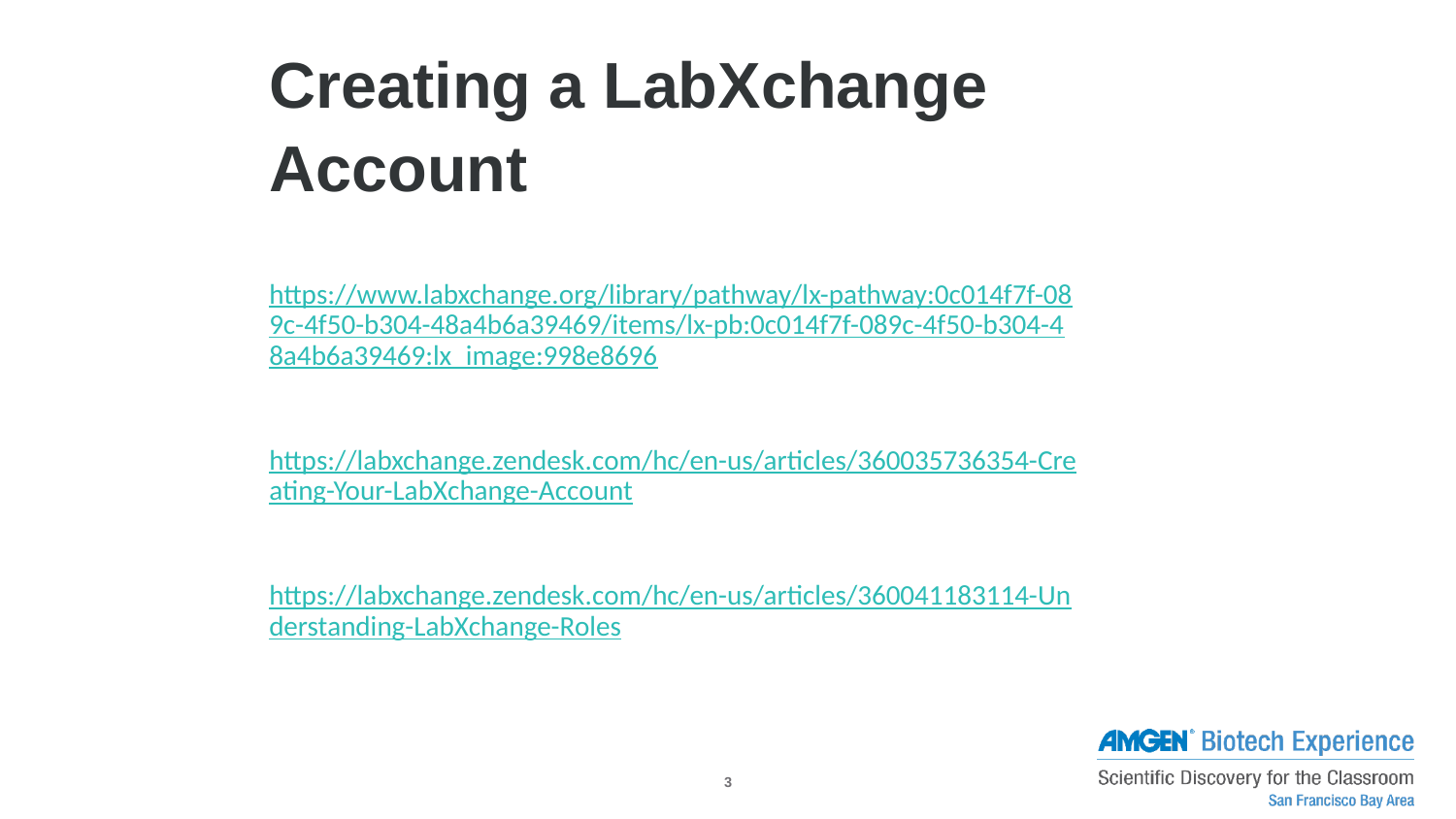

Creating a LabXchange Account

https://www.labxchange.org/library/pathway/lx-pathway:0c014f7f-089c-4f50-b304-48a4b6a39469/items/lx-pb:0c014f7f-089c-4f50-b304-48a4b6a39469:lx_image:998e8696

https://labxchange.zendesk.com/hc/en-us/articles/360035736354-Creating-Your-LabXchange-Account

https://labxchange.zendesk.com/hc/en-us/articles/360041183114-Understanding-LabXchange-Roles